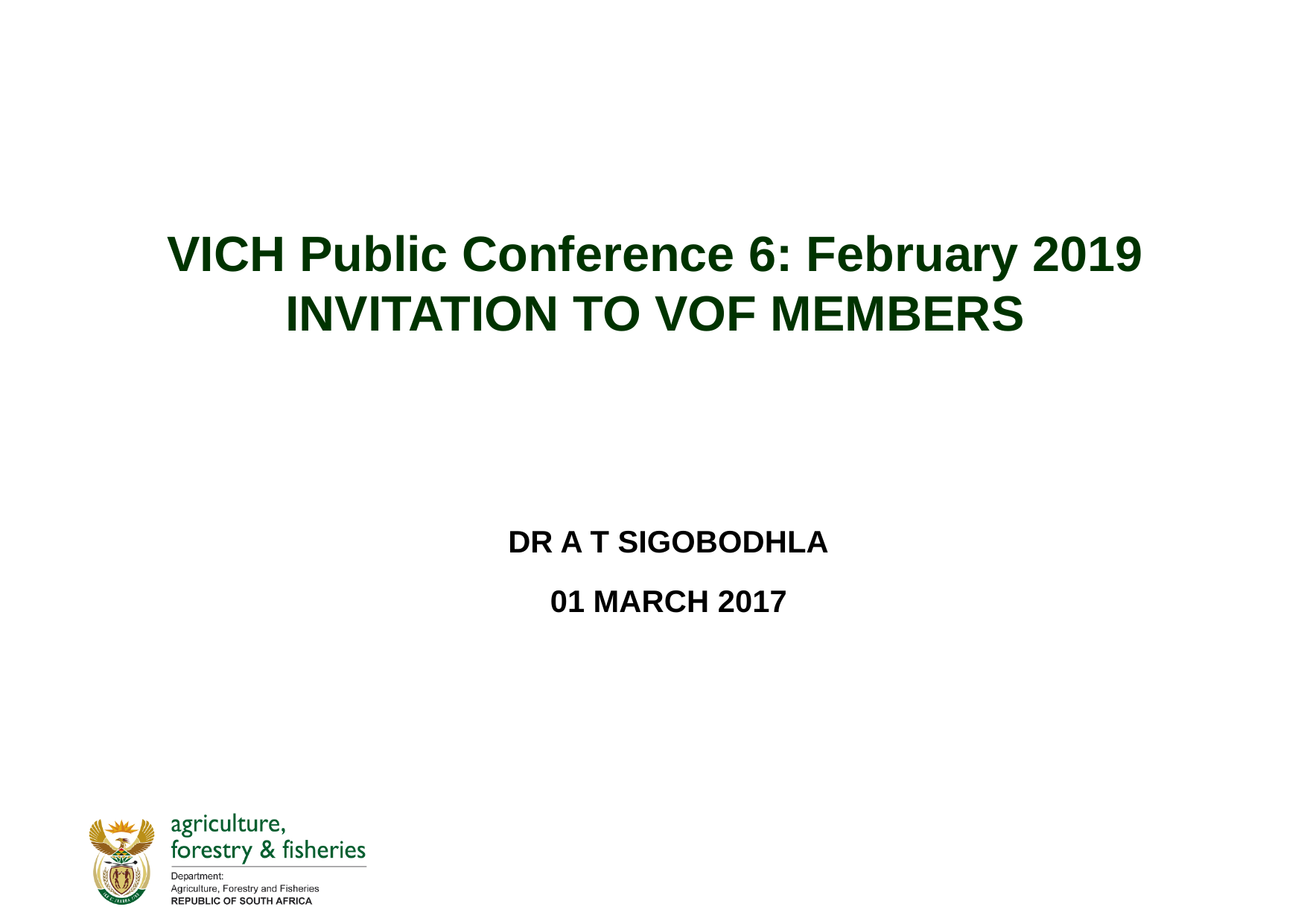

# VICH Public Conference 6: February 2019 INVITATION TO VOF MEMBERS

DR A T SIGOBODHLA

01 MARCH 2017